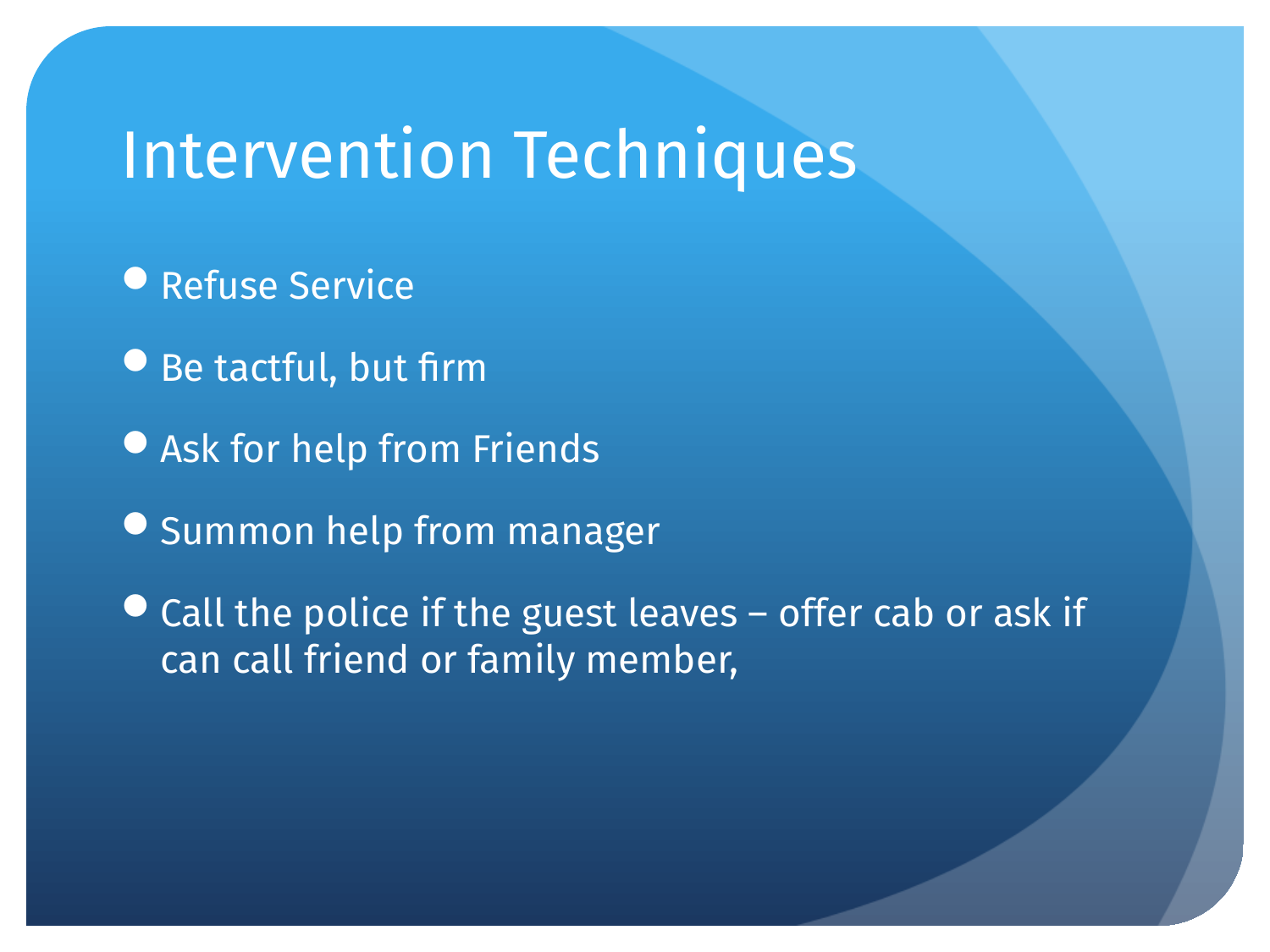

# Intervention Techniques
Refuse Service
Be tactful, but firm
Ask for help from Friends
Summon help from manager
Call the police if the guest leaves – offer cab or ask if can call friend or family member,